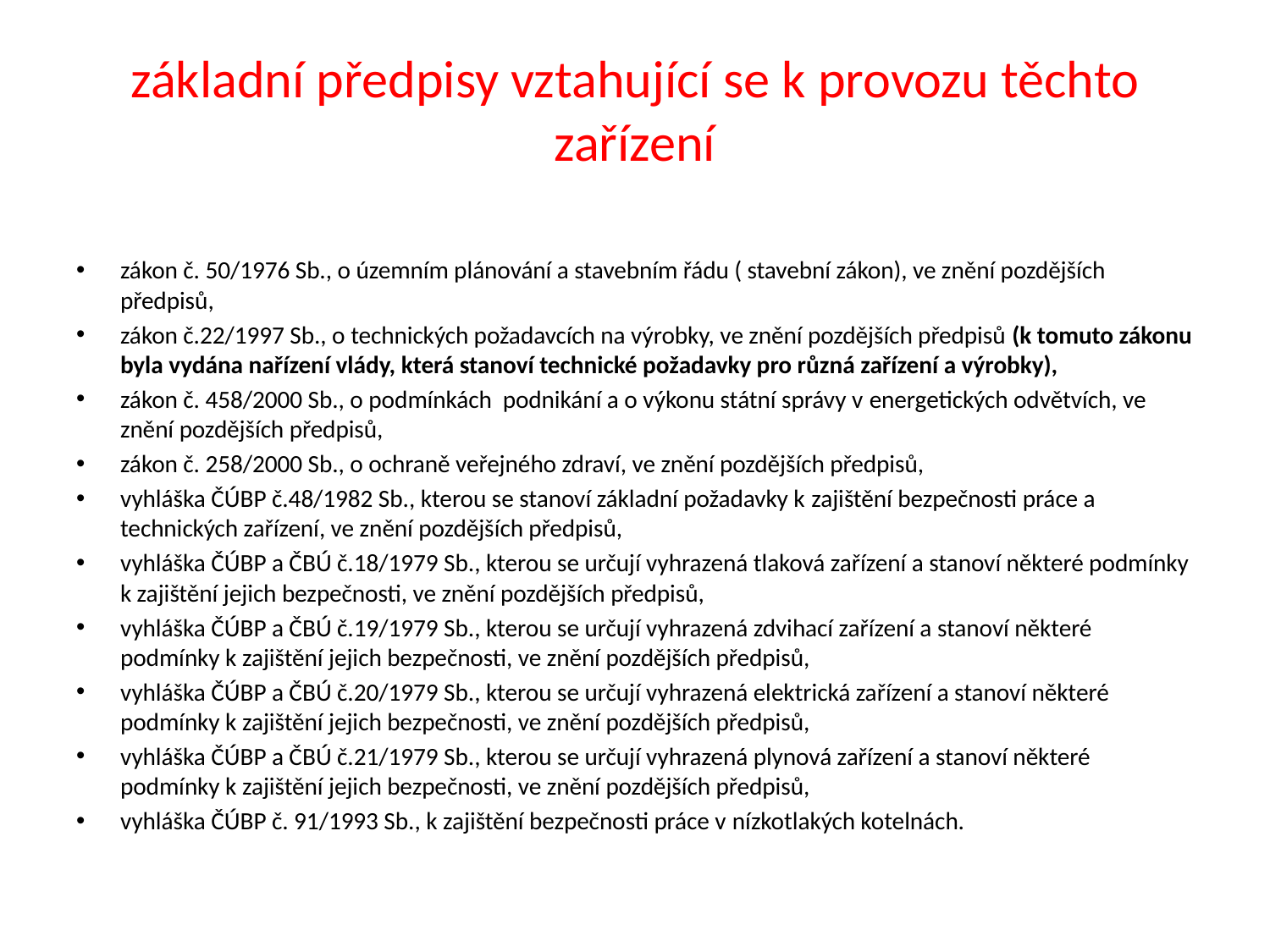

# základní předpisy vztahující se k provozu těchto zařízení

zákon č. 50/1976 Sb., o územním plánování a stavebním řádu ( stavební zákon), ve znění pozdějších předpisů,
zákon č.22/1997 Sb., o technických požadavcích na výrobky, ve znění pozdějších předpisů (k tomuto zákonu byla vydána nařízení vlády, která stanoví technické požadavky pro různá zařízení a výrobky),
zákon č. 458/2000 Sb., o podmínkách  podnikání a o výkonu státní správy v energetických odvětvích, ve znění pozdějších předpisů,
zákon č. 258/2000 Sb., o ochraně veřejného zdraví, ve znění pozdějších předpisů,
vyhláška ČÚBP č.48/1982 Sb., kterou se stanoví základní požadavky k zajištění bezpečnosti práce a technických zařízení, ve znění pozdějších předpisů,
vyhláška ČÚBP a ČBÚ č.18/1979 Sb., kterou se určují vyhrazená tlaková zařízení a stanoví některé podmínky k zajištění jejich bezpečnosti, ve znění pozdějších předpisů,
vyhláška ČÚBP a ČBÚ č.19/1979 Sb., kterou se určují vyhrazená zdvihací zařízení a stanoví některé podmínky k zajištění jejich bezpečnosti, ve znění pozdějších předpisů,
vyhláška ČÚBP a ČBÚ č.20/1979 Sb., kterou se určují vyhrazená elektrická zařízení a stanoví některé podmínky k zajištění jejich bezpečnosti, ve znění pozdějších předpisů,
vyhláška ČÚBP a ČBÚ č.21/1979 Sb., kterou se určují vyhrazená plynová zařízení a stanoví některé podmínky k zajištění jejich bezpečnosti, ve znění pozdějších předpisů,
vyhláška ČÚBP č. 91/1993 Sb., k zajištění bezpečnosti práce v nízkotlakých kotelnách.